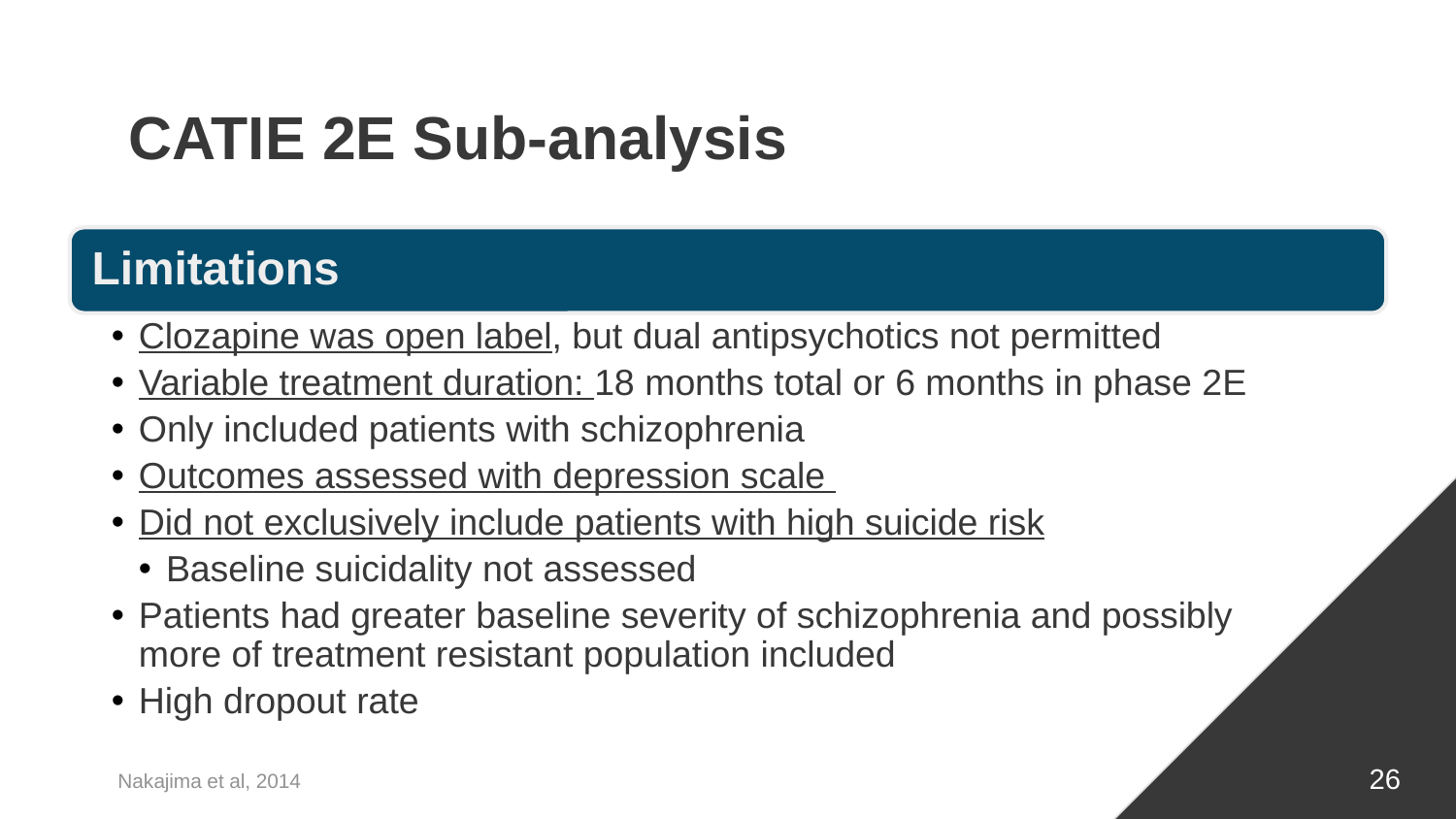

# CATIE 2E Sub-analysis
Limitations
Clozapine was open label, but dual antipsychotics not permitted
Variable treatment duration: 18 months total or 6 months in phase 2E
Only included patients with schizophrenia
Outcomes assessed with depression scale
Did not exclusively include patients with high suicide risk
Baseline suicidality not assessed
Patients had greater baseline severity of schizophrenia and possibly     more of treatment resistant population included
High dropout rate
26
Nakajima et al, 2014